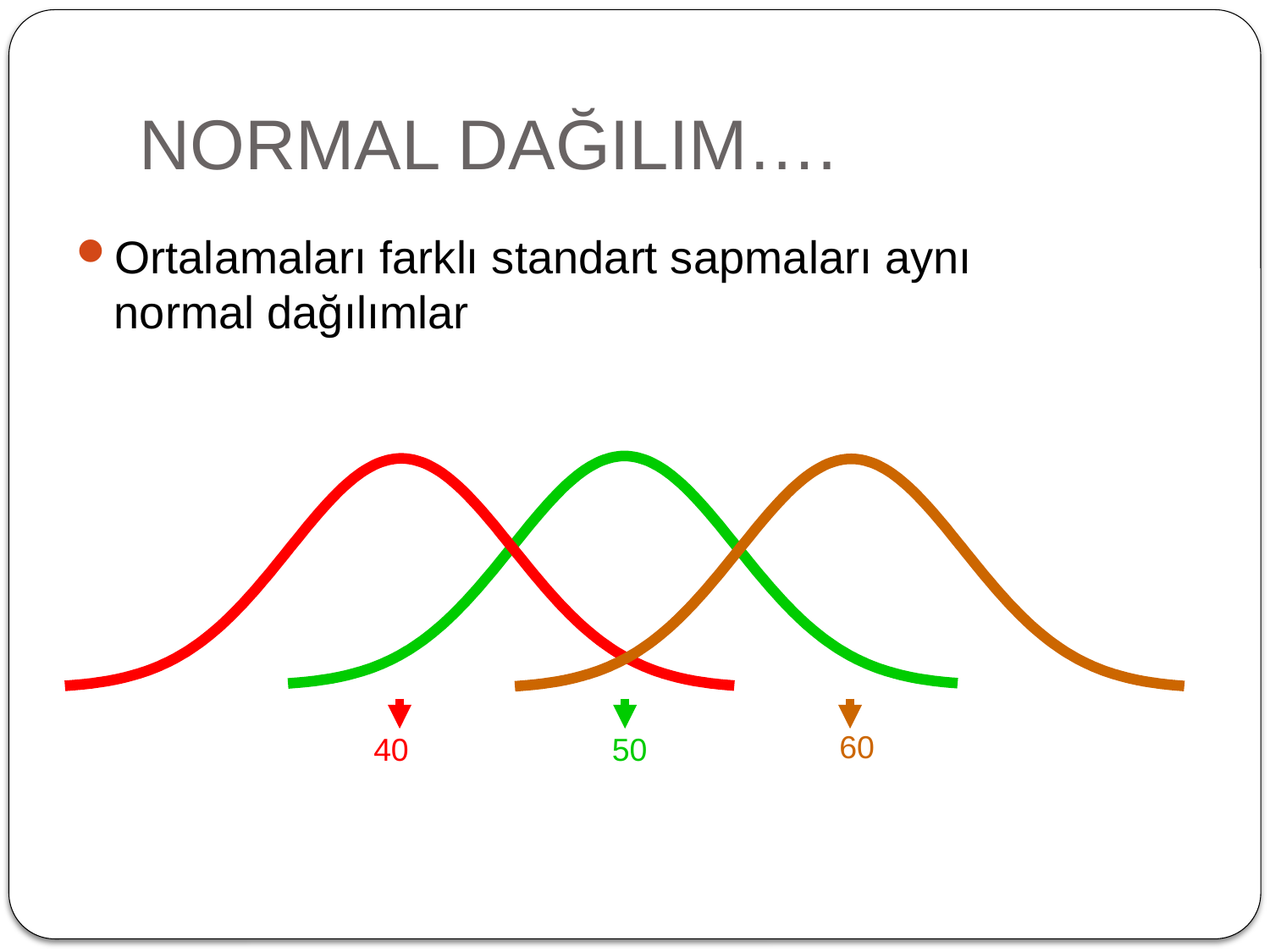

# NORMAL DAĞILIM….
Ortalamaları farklı standart sapmaları aynı normal dağılımlar

60
40
50